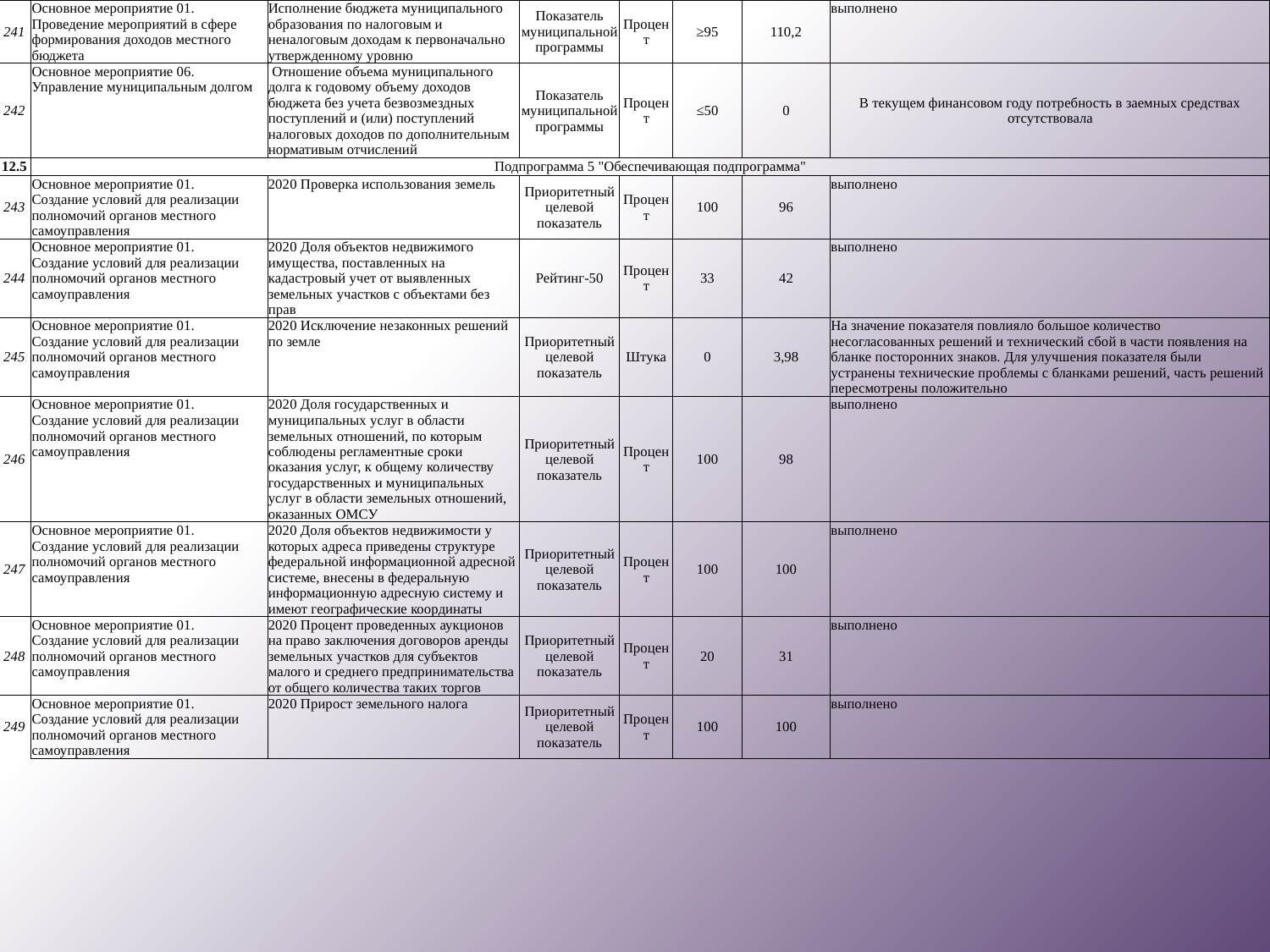

| 241 | Основное мероприятие 01. Проведение мероприятий в сфере формирования доходов местного бюджета | Исполнение бюджета муниципального образования по налоговым и неналоговым доходам к первоначально утвержденному уровню | Показатель муниципальной программы | Процент | ≥95 | 110,2 | выполнено |
| --- | --- | --- | --- | --- | --- | --- | --- |
| 242 | Основное мероприятие 06. Управление муниципальным долгом | Отношение объема муниципального долга к годовому объему доходов бюджета без учета безвозмездных поступлений и (или) поступлений налоговых доходов по дополнительным нормативым отчислений | Показатель муниципальной программы | Процент | ≤50 | 0 | В текущем финансовом году потребность в заемных средствах отсутствовала |
| 12.5 | Подпрограмма 5 "Обеспечивающая подпрограмма" |  |  |  |  |  |  |
| 243 | Основное мероприятие 01. Создание условий для реализации полномочий органов местного самоуправления | 2020 Проверка использования земель | Приоритетный целевой показатель | Процент | 100 | 96 | выполнено |
| 244 | Основное мероприятие 01. Создание условий для реализации полномочий органов местного самоуправления | 2020 Доля объектов недвижимого имущества, поставленных на кадастровый учет от выявленных земельных участков с объектами без прав | Рейтинг-50 | Процент | 33 | 42 | выполнено |
| 245 | Основное мероприятие 01. Создание условий для реализации полномочий органов местного самоуправления | 2020 Исключение незаконных решений по земле | Приоритетный целевой показатель | Штука | 0 | 3,98 | На значение показателя повлияло большое количество несогласованных решений и технический сбой в части появления на бланке посторонних знаков. Для улучшения показателя были устранены технические проблемы с бланками решений, часть решений пересмотрены положительно |
| 246 | Основное мероприятие 01. Создание условий для реализации полномочий органов местного самоуправления | 2020 Доля государственных и муниципальных услуг в области земельных отношений, по которым соблюдены регламентные сроки оказания услуг, к общему количеству государственных и муниципальных услуг в области земельных отношений, оказанных ОМСУ | Приоритетный целевой показатель | Процент | 100 | 98 | выполнено |
| 247 | Основное мероприятие 01. Создание условий для реализации полномочий органов местного самоуправления | 2020 Доля объектов недвижимости у которых адреса приведены структуре федеральной информационной адресной системе, внесены в федеральную информационную адресную систему и имеют географические координаты | Приоритетный целевой показатель | Процент | 100 | 100 | выполнено |
| 248 | Основное мероприятие 01. Создание условий для реализации полномочий органов местного самоуправления | 2020 Процент проведенных аукционов на право заключения договоров аренды земельных участков для субъектов малого и среднего предпринимательства от общего количества таких торгов | Приоритетный целевой показатель | Процент | 20 | 31 | выполнено |
| 249 | Основное мероприятие 01. Создание условий для реализации полномочий органов местного самоуправления | 2020 Прирост земельного налога | Приоритетный целевой показатель | Процент | 100 | 100 | выполнено |